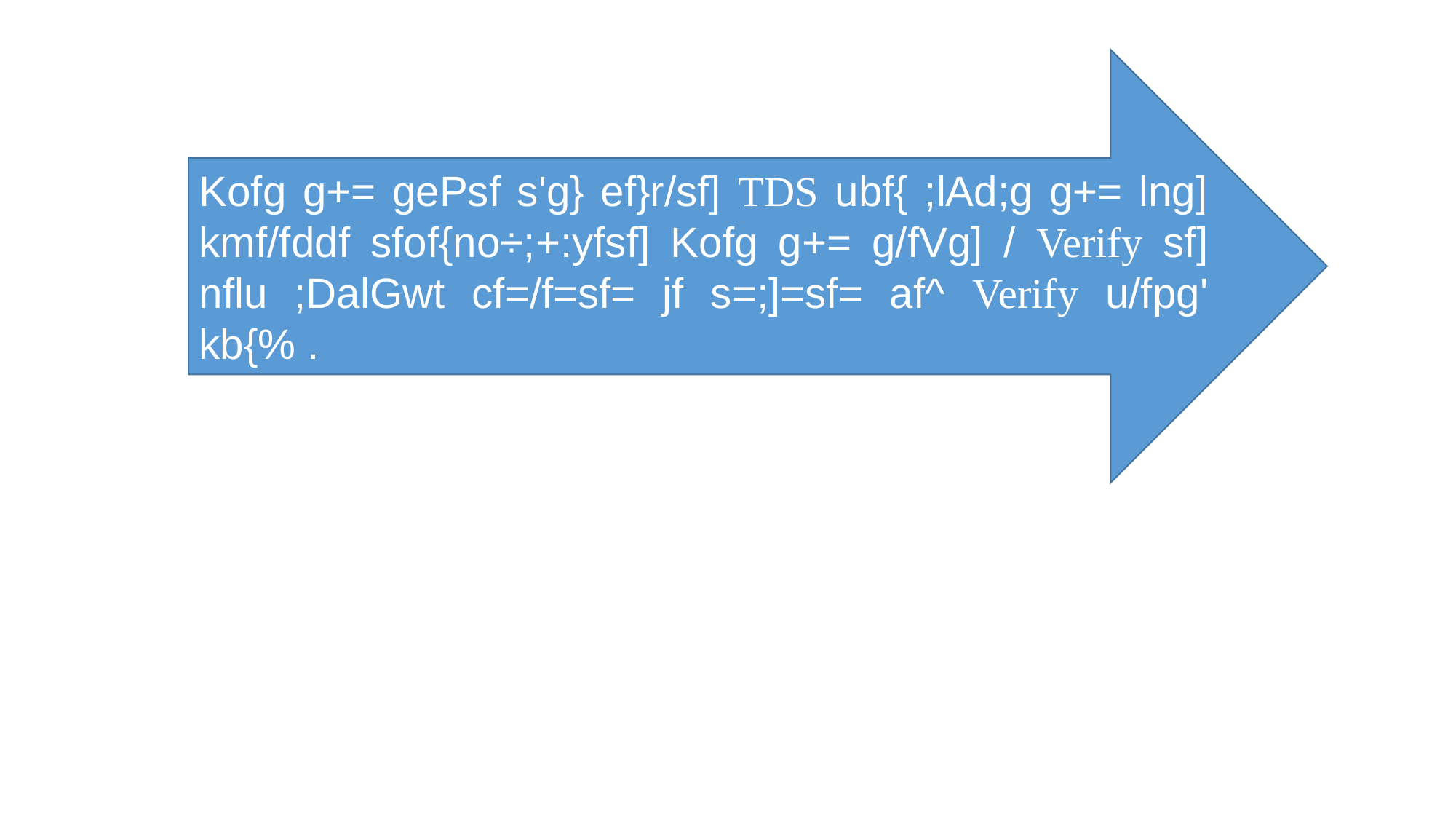

Kofg g+= gePsf s'g} ef}r/sf] TDS ubf{ ;lAd;g g+= lng] kmf/fddf sfof{no÷;+:yfsf] Kofg g+= g/fVg] / Verify sf] nflu ;DalGwt cf=/f=sf= jf s=;]=sf= af^ Verify u/fpg' kb{% .